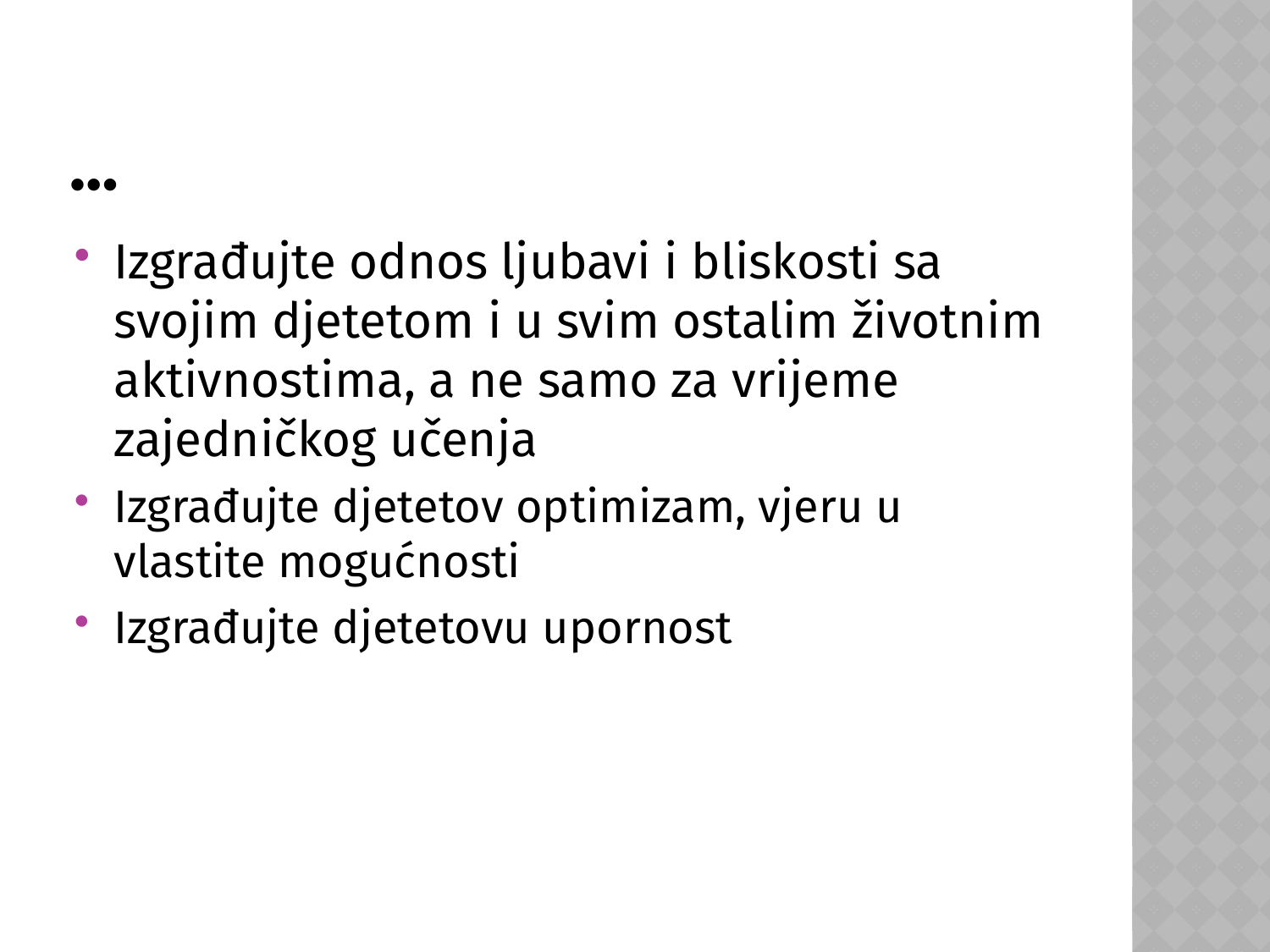

# …
Izgrađujte odnos ljubavi i bliskosti sa svojim djetetom i u svim ostalim životnim aktivnostima, a ne samo za vrijeme zajedničkog učenja
Izgrađujte djetetov optimizam, vjeru u vlastite mogućnosti
Izgrađujte djetetovu upornost